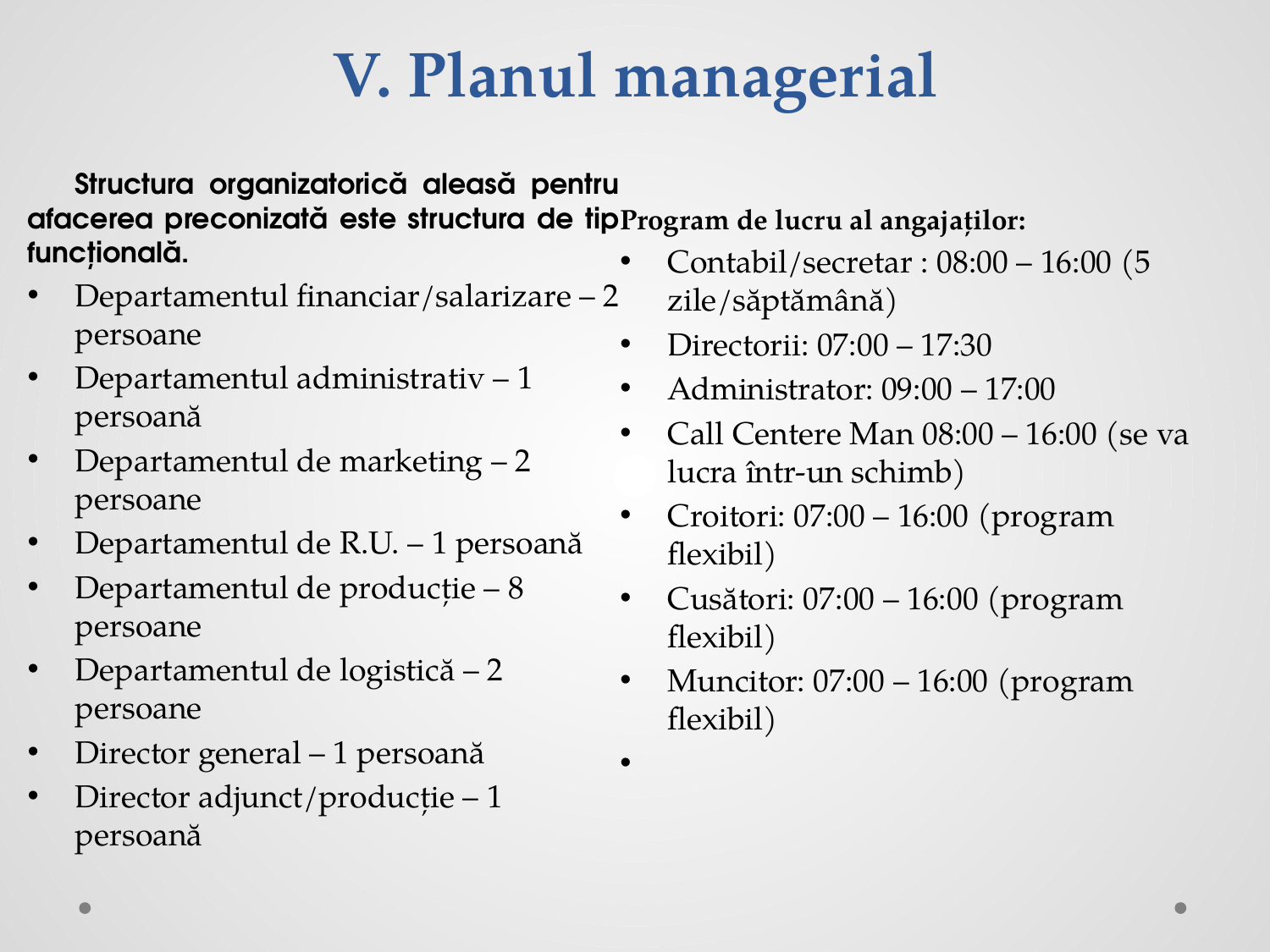

# V. Planul managerial

   Structura organizatorică aleasă pentru afacerea preconizată este structura de tip funcţională.
Departamentul financiar/salarizare – 2 persoane
Departamentul administrativ – 1 persoană
Departamentul de marketing – 2 persoane
Departamentul de R.U. – 1 persoană
Departamentul de producție – 8 persoane
Departamentul de logistică – 2 persoane
Director general – 1 persoană
Director adjunct/producție – 1 persoană

Program de lucru al angajaților:
Contabil/secretar : 08:00 – 16:00 (5 zile/săptămână)
Directorii: 07:00 – 17:30
Administrator: 09:00 – 17:00
Call Centere Man 08:00 – 16:00 (se va lucra într-un schimb)
Croitori: 07:00 – 16:00 (program flexibil)
Cusători: 07:00 – 16:00 (program flexibil)
Muncitor: 07:00 – 16:00 (program flexibil)